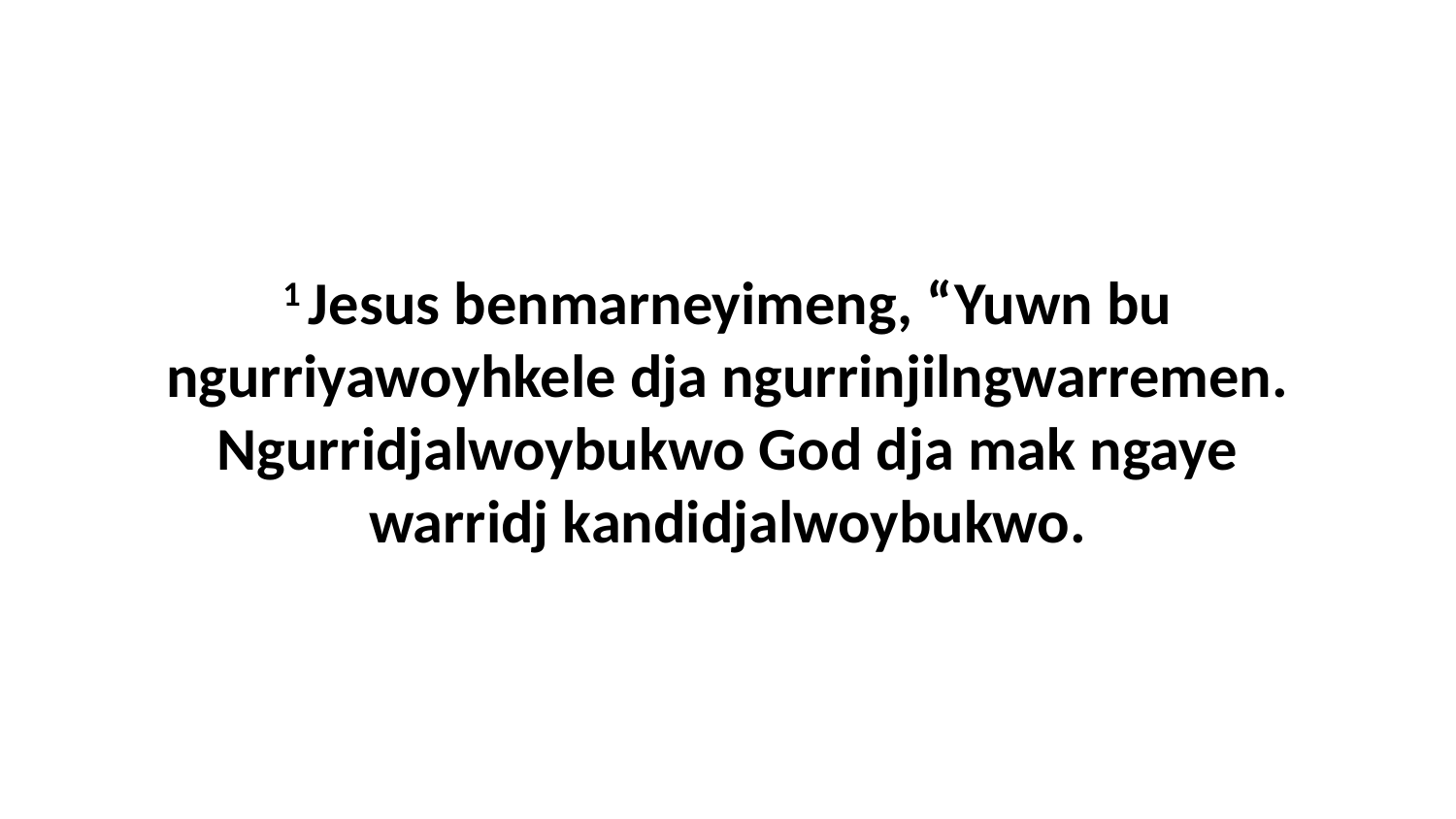

1 Jesus benmarneyimeng, “Yuwn bu ngurriyawoyhkele dja ngurrinjilngwarremen. Ngurridjalwoybukwo God dja mak ngaye warridj kandidjalwoybukwo.